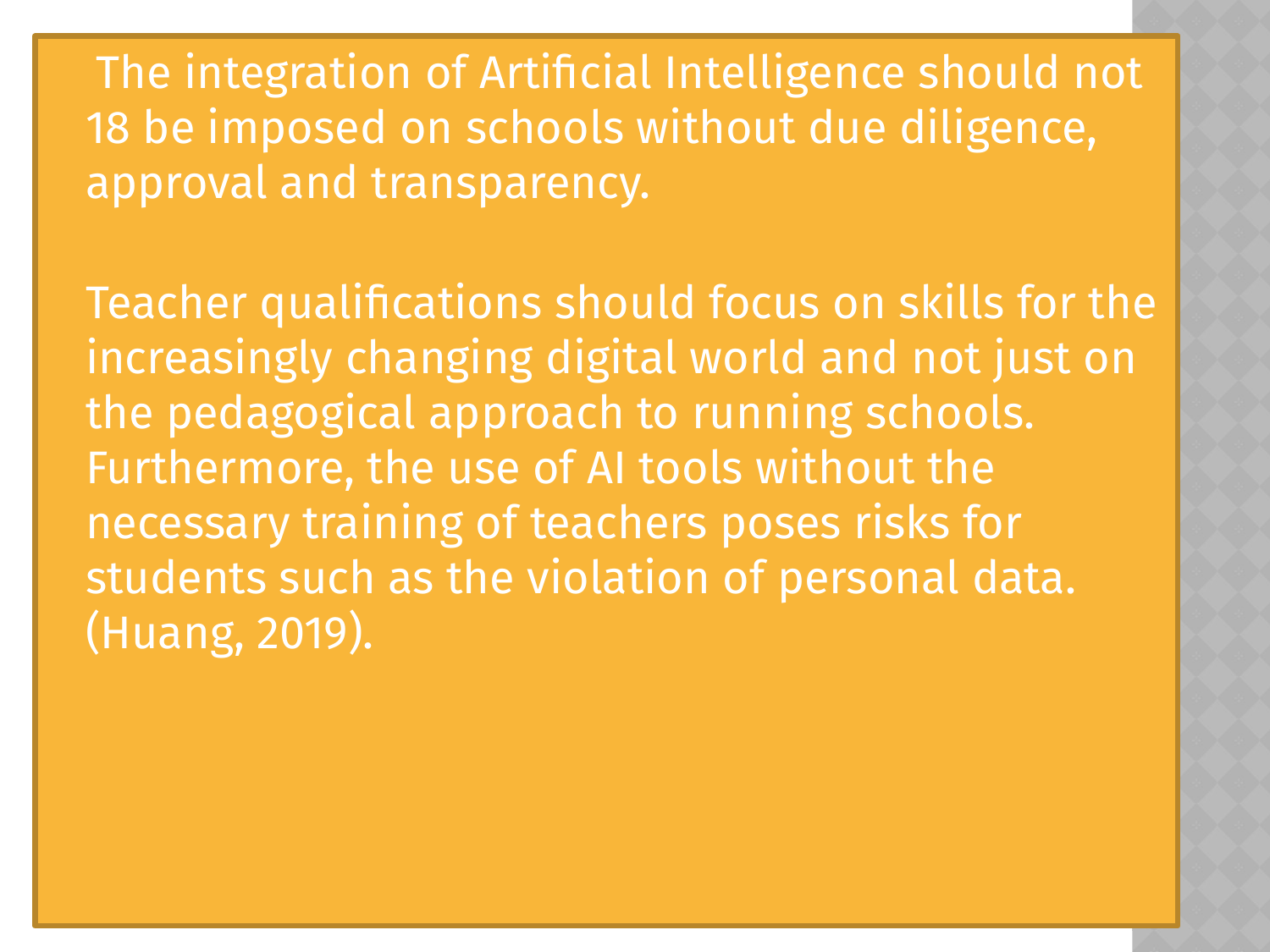

The integration of Artificial Intelligence should not 18 be imposed on schools without due diligence, approval and transparency.
Teacher qualifications should focus on skills for the increasingly changing digital world and not just on the pedagogical approach to running schools. Furthermore, the use of AI tools without the necessary training of teachers poses risks for students such as the violation of personal data. (Huang, 2019).